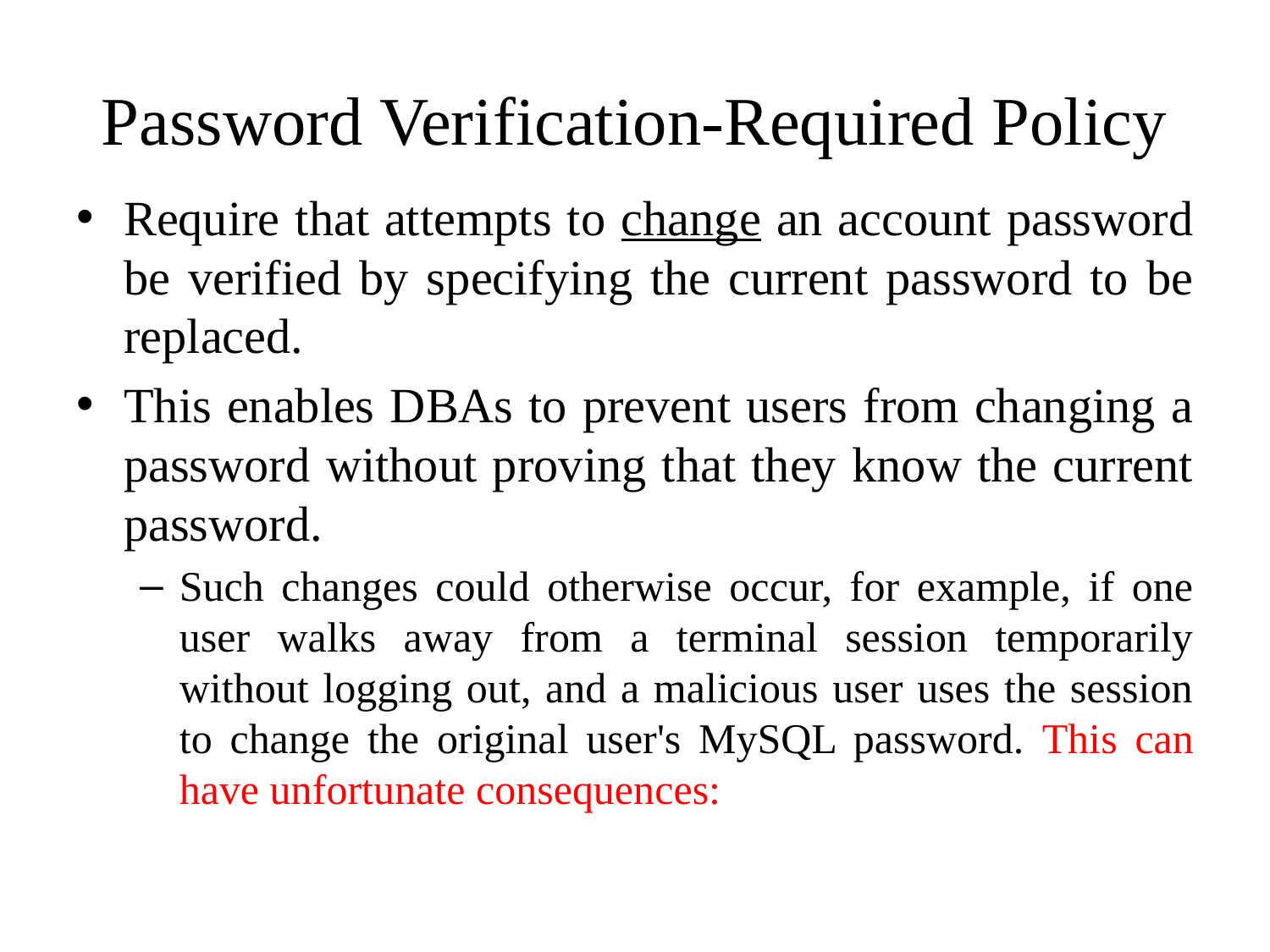

# Password Verification-Required Policy
Require that attempts to change an account password be verified by specifying the current password to be replaced.
This enables DBAs to prevent users from changing a password without proving that they know the current password.
Such changes could otherwise occur, for example, if one user walks away from a terminal session temporarily without logging out, and a malicious user uses the session to change the original user's MySQL password. This can have unfortunate consequences: